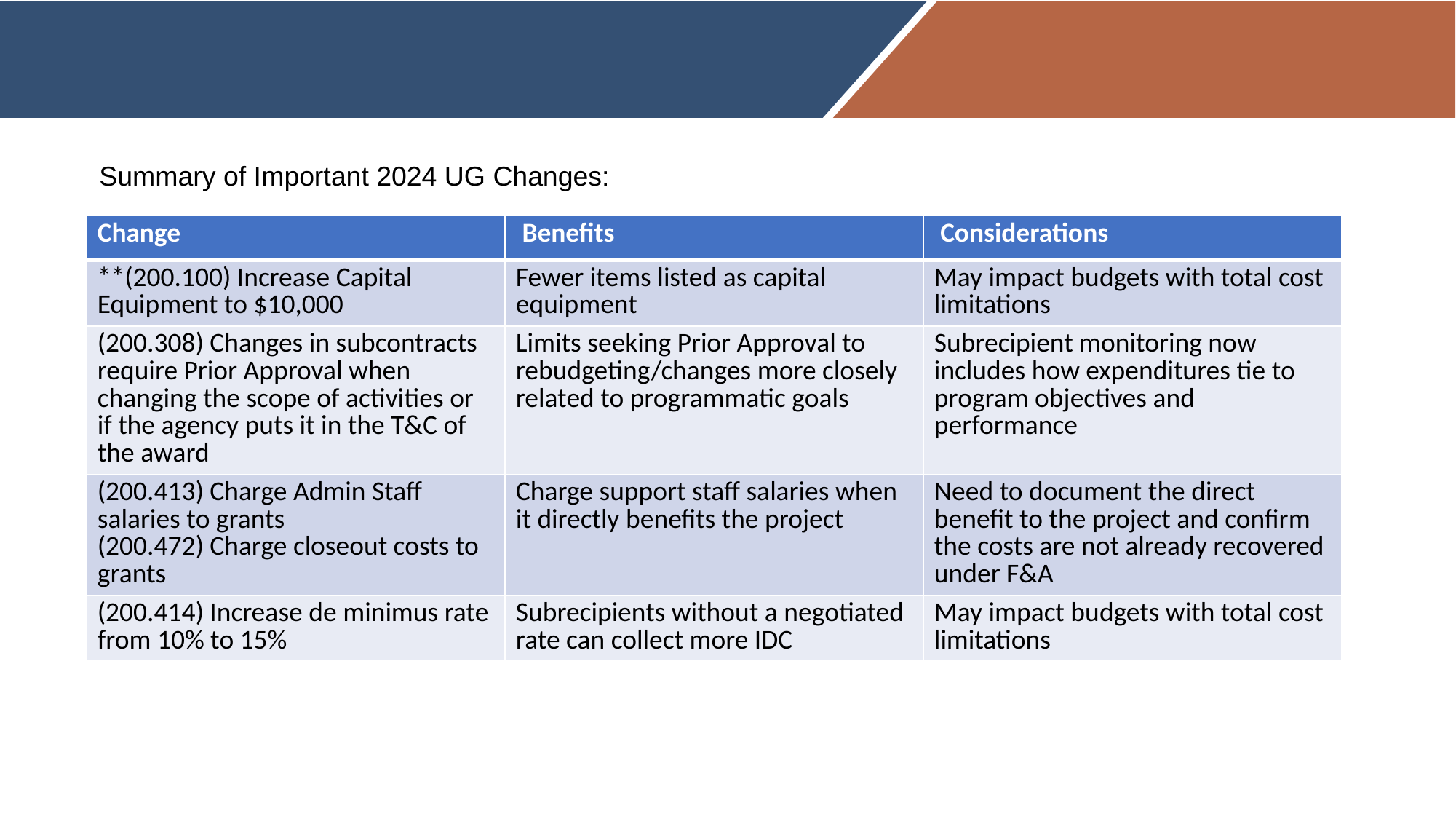

Summary of Important 2024 UG Changes:
| Change | Benefits | Considerations |
| --- | --- | --- |
| \*\*(200.100) Increase Capital Equipment to $10,000 | Fewer items listed as capital equipment | May impact budgets with total cost limitations |
| (200.308) Changes in subcontracts require Prior Approval when changing the scope of activities or if the agency puts it in the T&C of the award | Limits seeking Prior Approval to rebudgeting/changes more closely related to programmatic goals | Subrecipient monitoring now includes how expenditures tie to program objectives and performance |
| (200.413) Charge Admin Staff salaries to grants (200.472) Charge closeout costs to grants | Charge support staff salaries when it directly benefits the project | Need to document the direct benefit to the project and confirm the costs are not already recovered under F&A |
| (200.414) Increase de minimus rate from 10% to 15% | Subrecipients without a negotiated rate can collect more IDC | May impact budgets with total cost limitations |